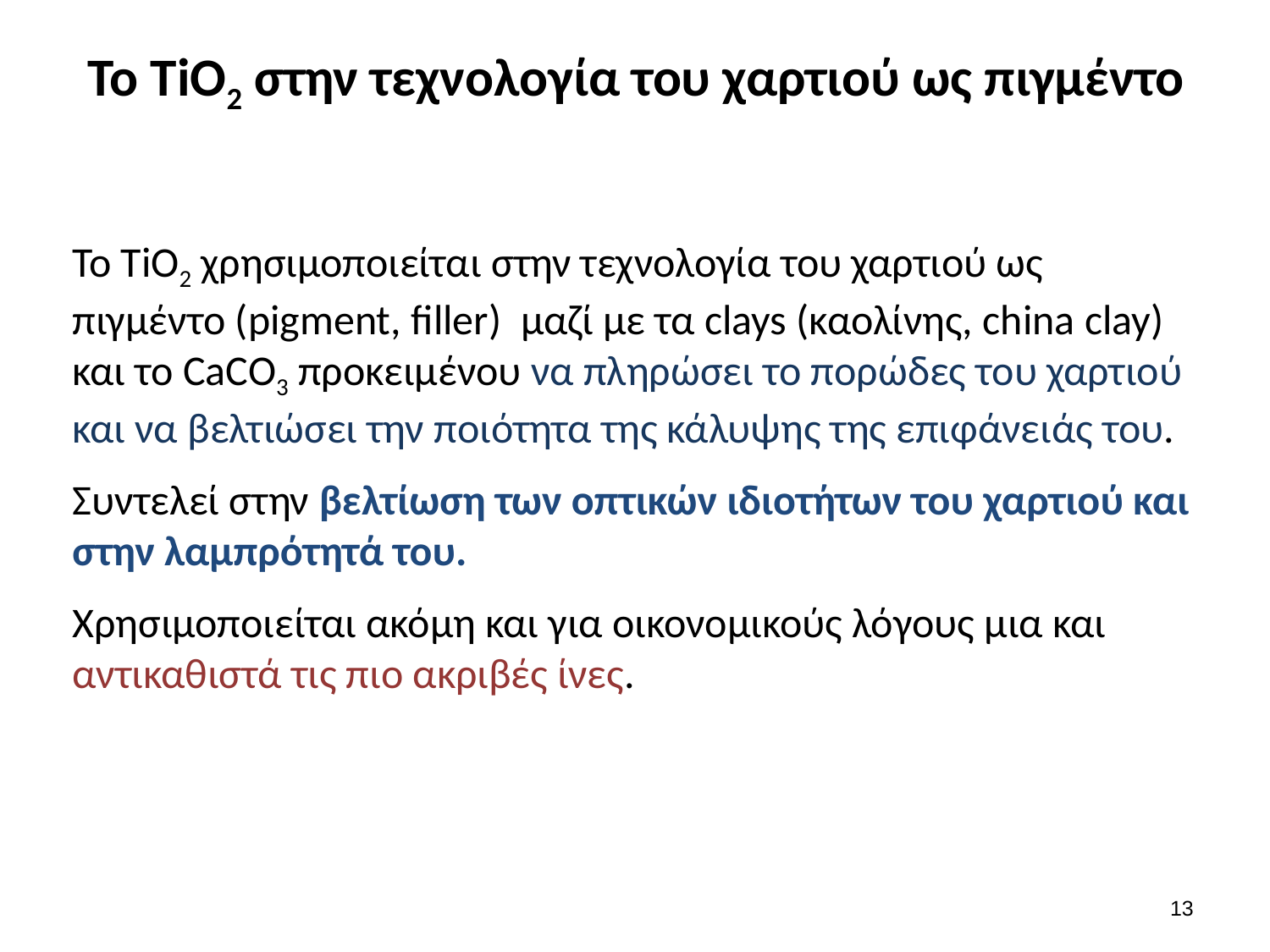

# Το TiO2 στην τεχνολογία του χαρτιού ως πιγμέντο
Το TiO2 χρησιμοποιείται στην τεχνολογία του χαρτιού ως πιγμέντο (pigment, filler)  μαζί με τα clays (καολίνης, china clay) και το CaCO3 προκειμένου να πληρώσει το πορώδες του χαρτιού και να βελτιώσει την ποιότητα της κάλυψης της επιφάνειάς του.
Συντελεί στην βελτίωση των οπτικών ιδιοτήτων του χαρτιού και στην λαμπρότητά του.
Χρησιμοποιείται ακόμη και για οικονομικούς λόγους μια και αντικαθιστά τις πιο ακριβές ίνες.
13